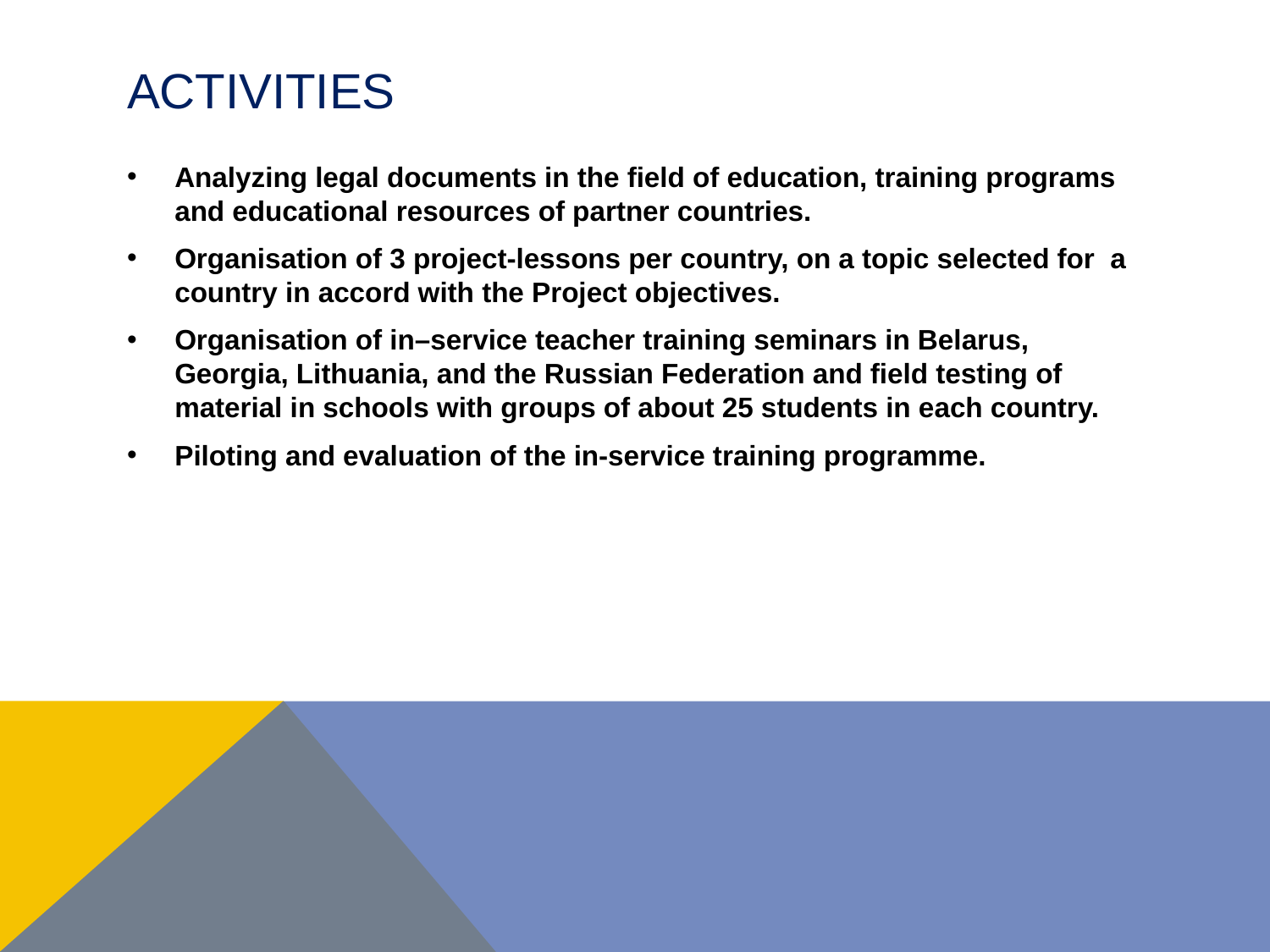

# Activities
Analyzing legal documents in the field of education, training programs and educational resources of partner countries.
Organisation of 3 project-lessons per country, on a topic selected for  a country in accord with the Project objectives.
Organisation of in–service teacher training seminars in Belarus, Georgia, Lithuania, and the Russian Federation and field testing of material in schools with groups of about 25 students in each country.
Piloting and evaluation of the in-service training programme.